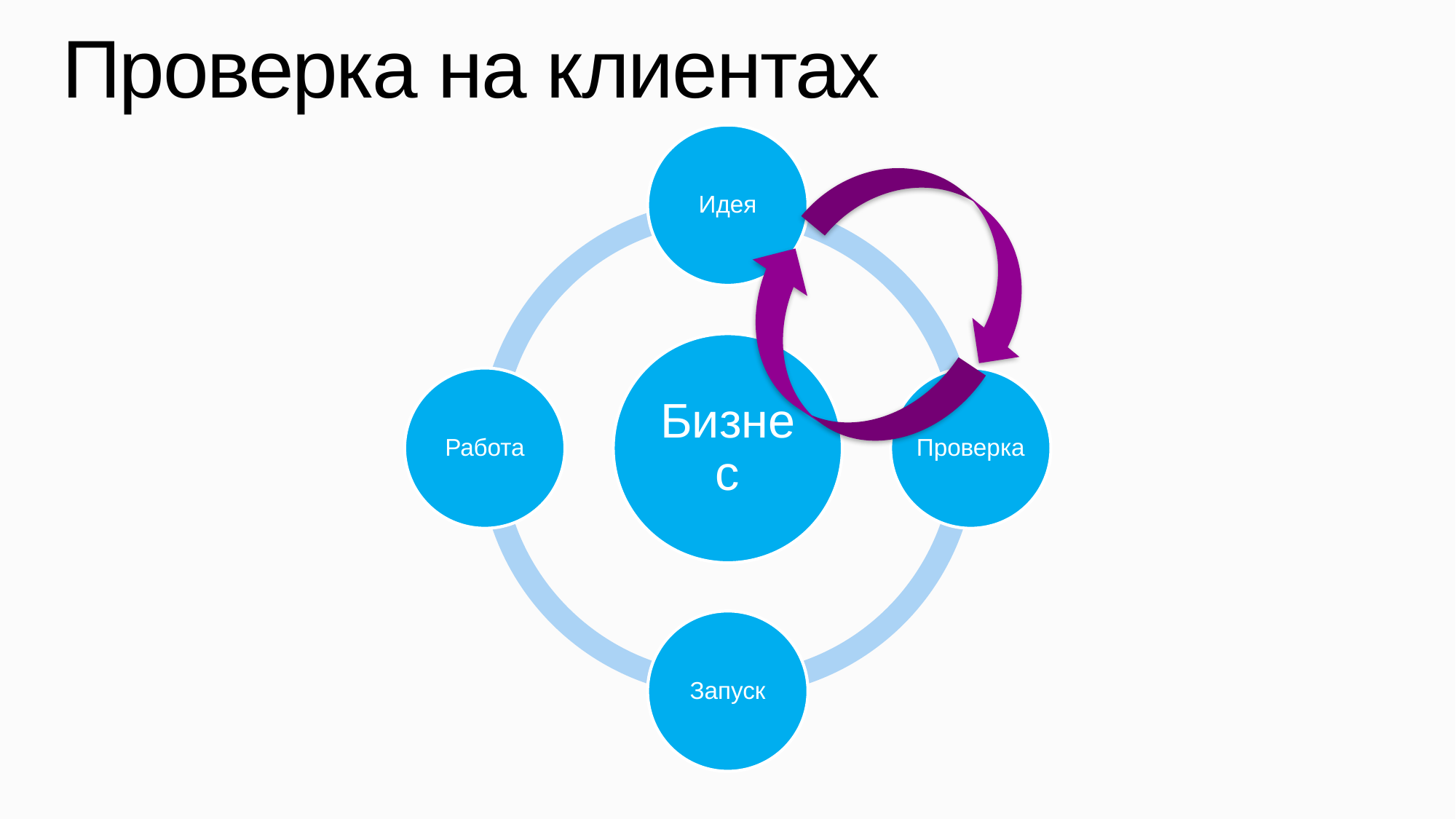

# Проверка на клиентах
Бизнес
Идея
Проверка
Запуск
Работа